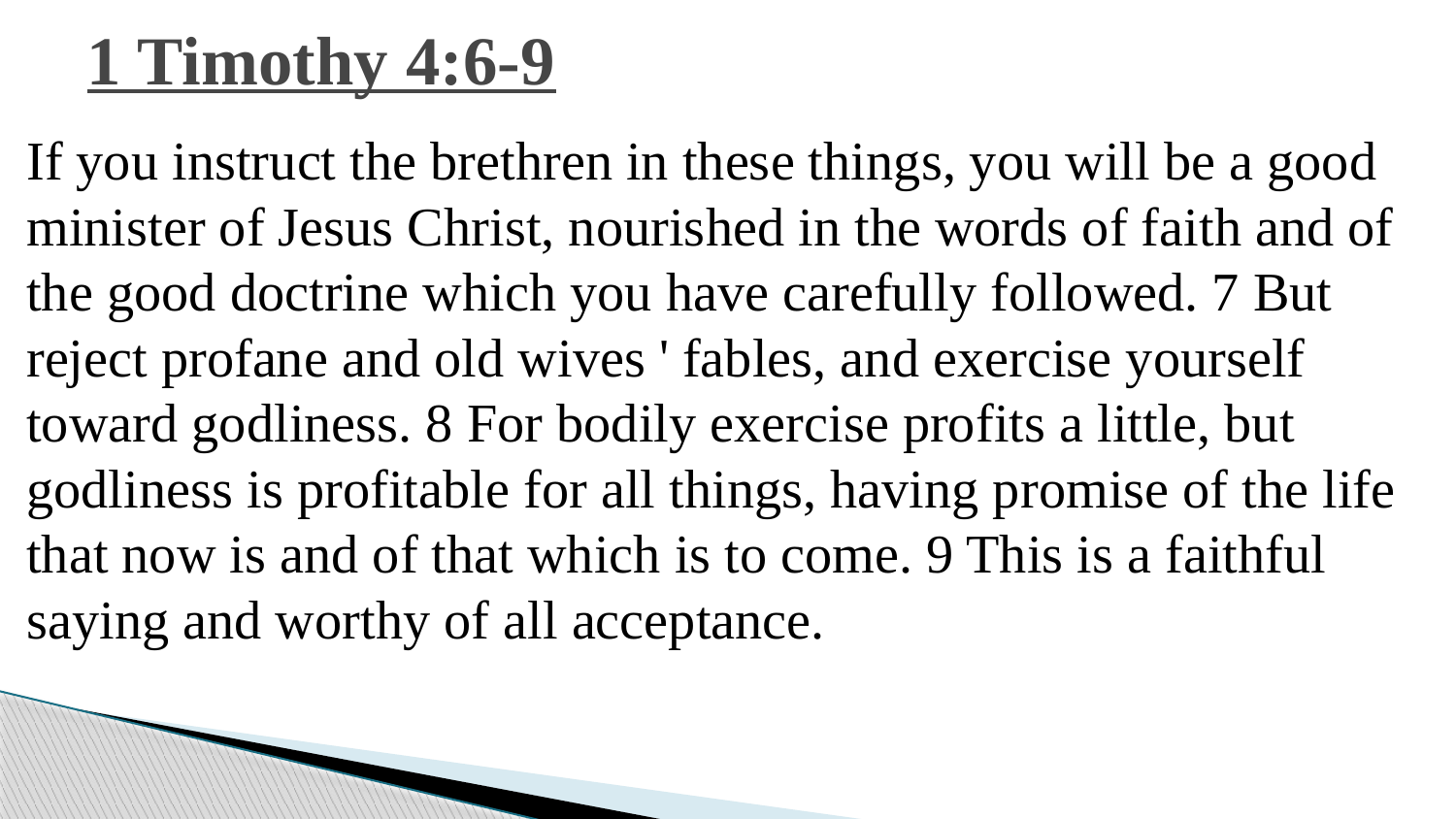

# 1 Timothy 4:6-9
If you instruct the brethren in these things, you will be a good minister of Jesus Christ, nourished in the words of faith and of the good doctrine which you have carefully followed. 7 But reject profane and old wives ' fables, and exercise yourself toward godliness. 8 For bodily exercise profits a little, but godliness is profitable for all things, having promise of the life that now is and of that which is to come. 9 This is a faithful saying and worthy of all acceptance.